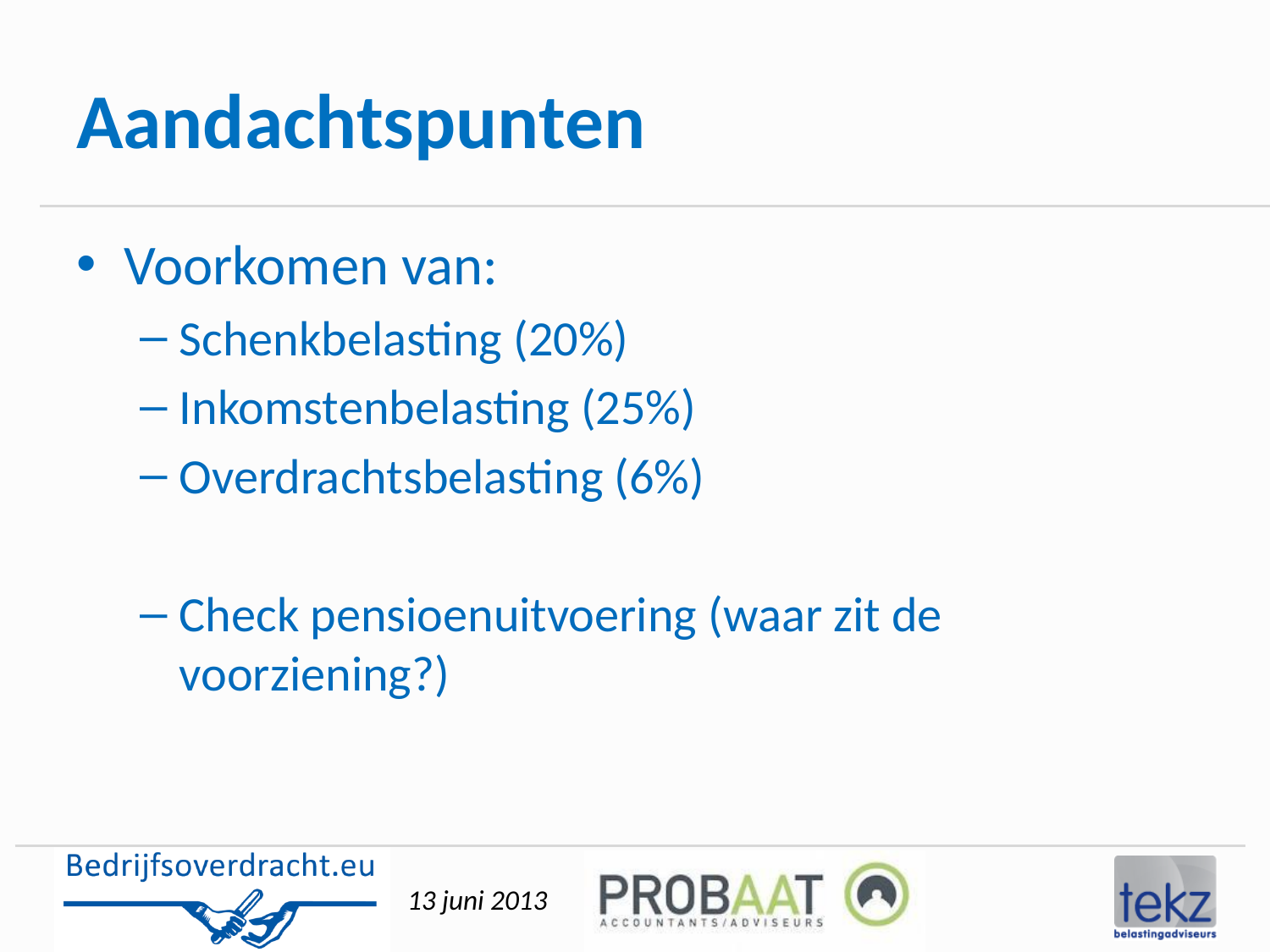

# Aandachtspunten
Voorkomen van:
Schenkbelasting (20%)
Inkomstenbelasting (25%)
Overdrachtsbelasting (6%)

Check pensioenuitvoering (waar zit de voorziening?)